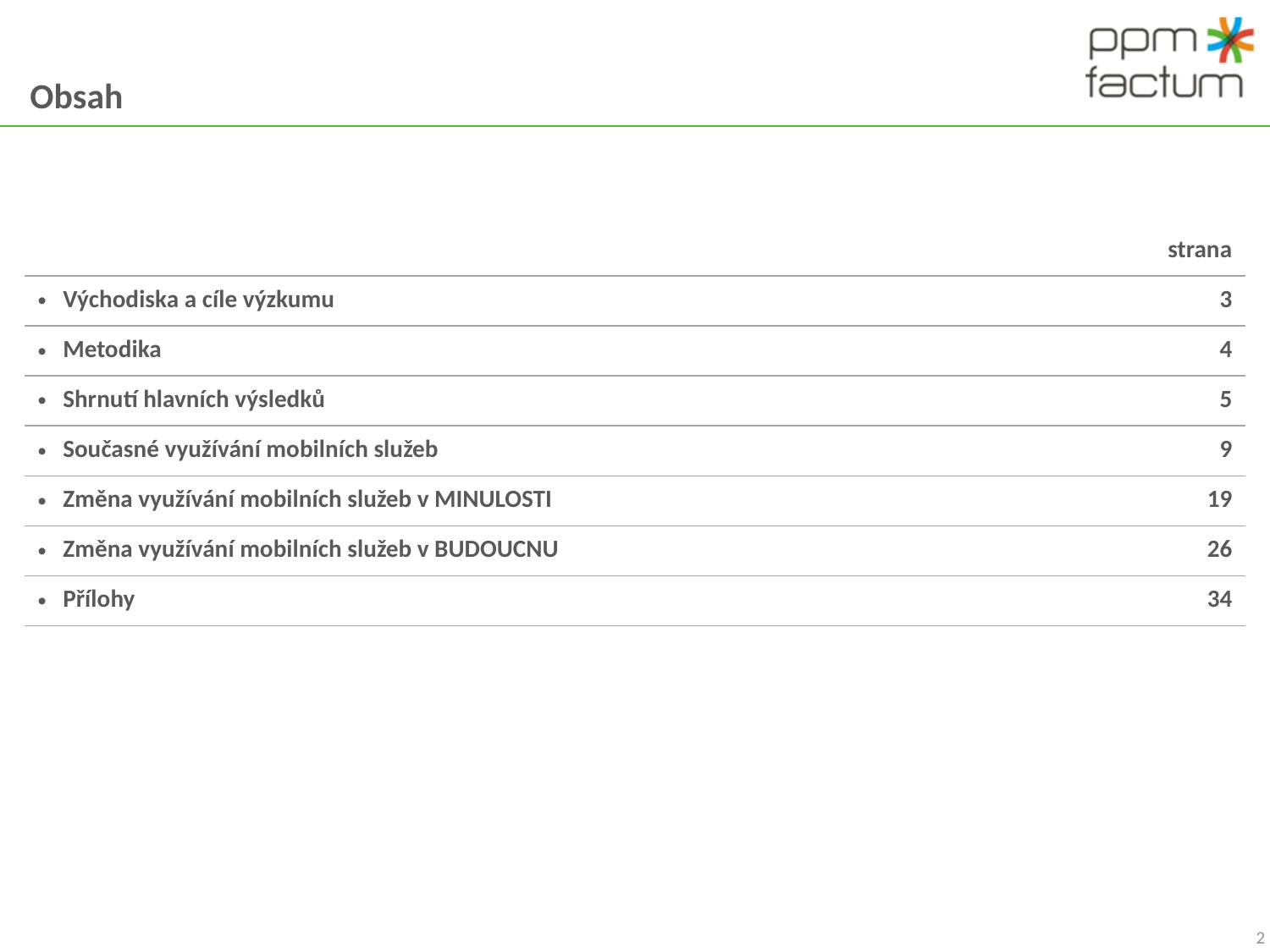

# Obsah
|  | strana |
| --- | --- |
| Východiska a cíle výzkumu | 3 |
| Metodika | 4 |
| Shrnutí hlavních výsledků | 5 |
| Současné využívání mobilních služeb | 9 |
| Změna využívání mobilních služeb v MINULOSTI | 19 |
| Změna využívání mobilních služeb v BUDOUCNU | 26 |
| Přílohy | 34 |
2